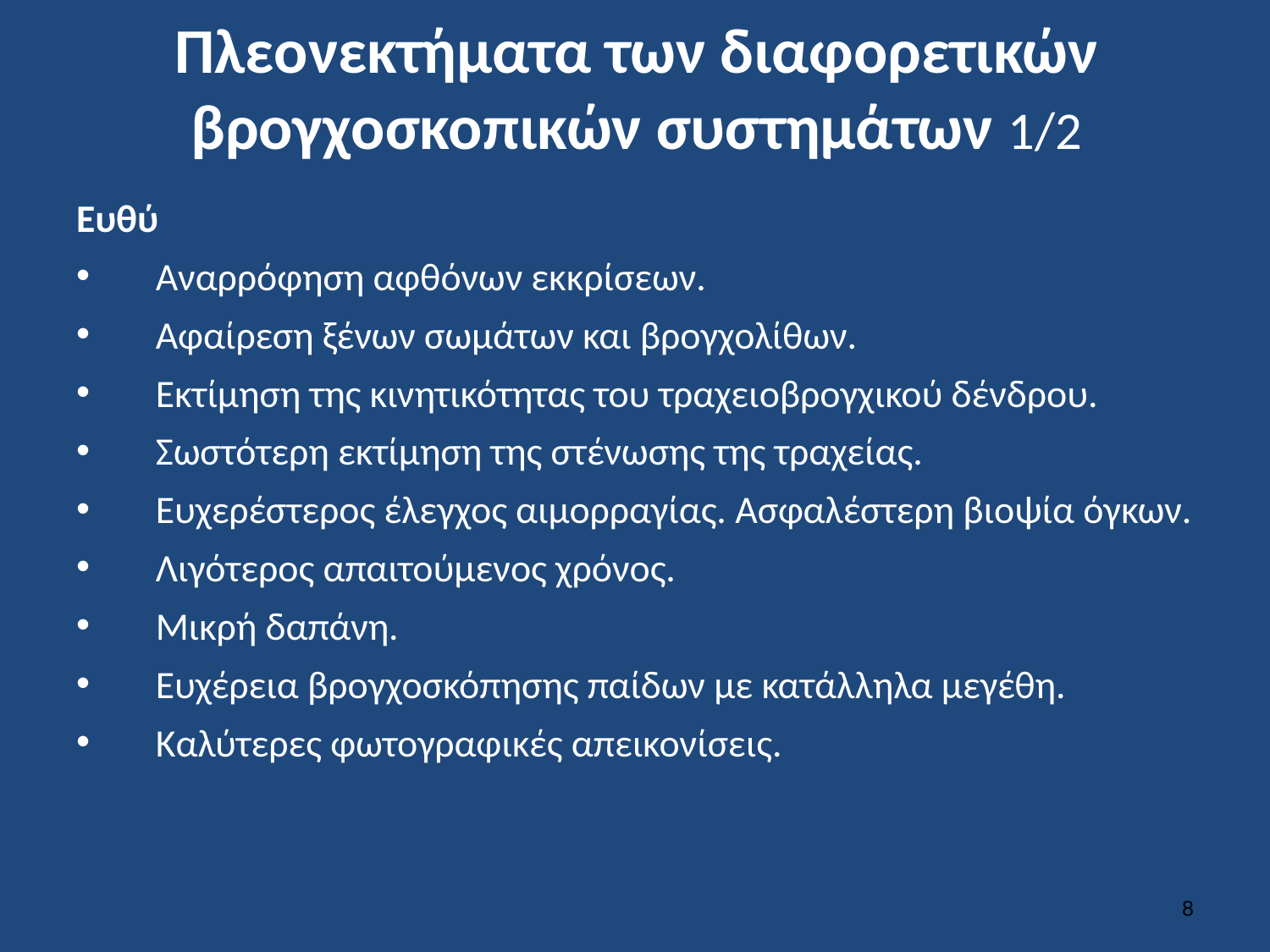

# Πλεονεκτήματα των διαφορετικών βρογχοσκοπικών συστημάτων 1/2
Ευθύ
Αναρρόφηση αφθόνων εκκρίσεων.
Αφαίρεση ξένων σωμάτων και βρογχολίθων.
Εκτίμηση της κινητικότητας του τραχειοβρογχικού δένδρου.
Σωστότερη εκτίμηση της στένωσης της τραχείας.
Ευχερέστερος έλεγχος αιμορραγίας. Ασφαλέστερη βιοψία όγκων.
Λιγότερος απαιτούμενος χρόνος.
Μικρή δαπάνη.
Ευχέρεια βρογχοσκόπησης παίδων με κατάλληλα μεγέθη.
Καλύτερες φωτογραφικές απεικονίσεις.
8